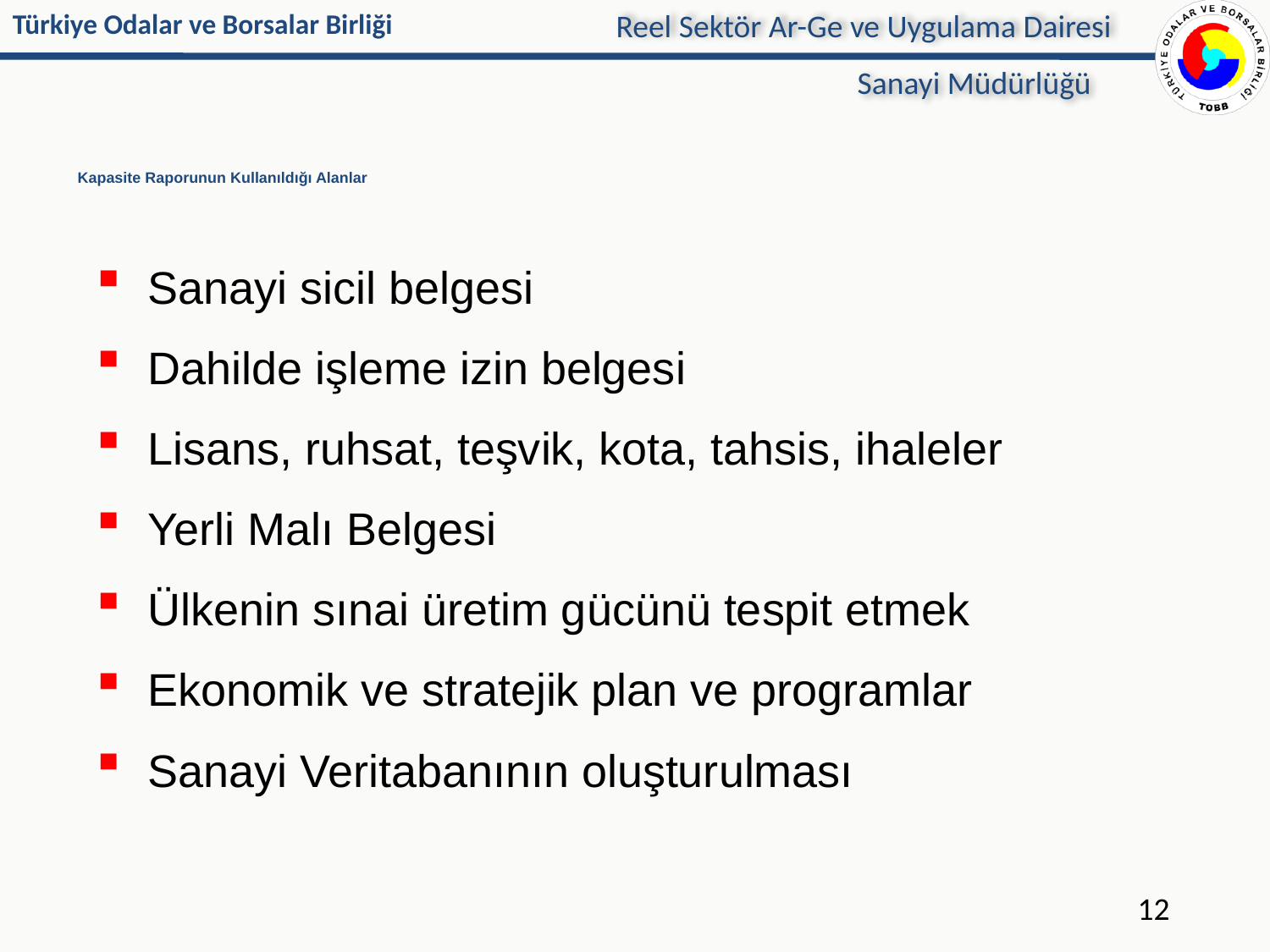

Reel Sektör Ar-Ge ve Uygulama Dairesi
Sanayi Müdürlüğü
# Kapasite Raporunun Kullanıldığı Alanlar
Sanayi sicil belgesi
Dahilde işleme izin belgesi
Lisans, ruhsat, teşvik, kota, tahsis, ihaleler
Yerli Malı Belgesi
Ülkenin sınai üretim gücünü tespit etmek
Ekonomik ve stratejik plan ve programlar
Sanayi Veritabanının oluşturulması

12